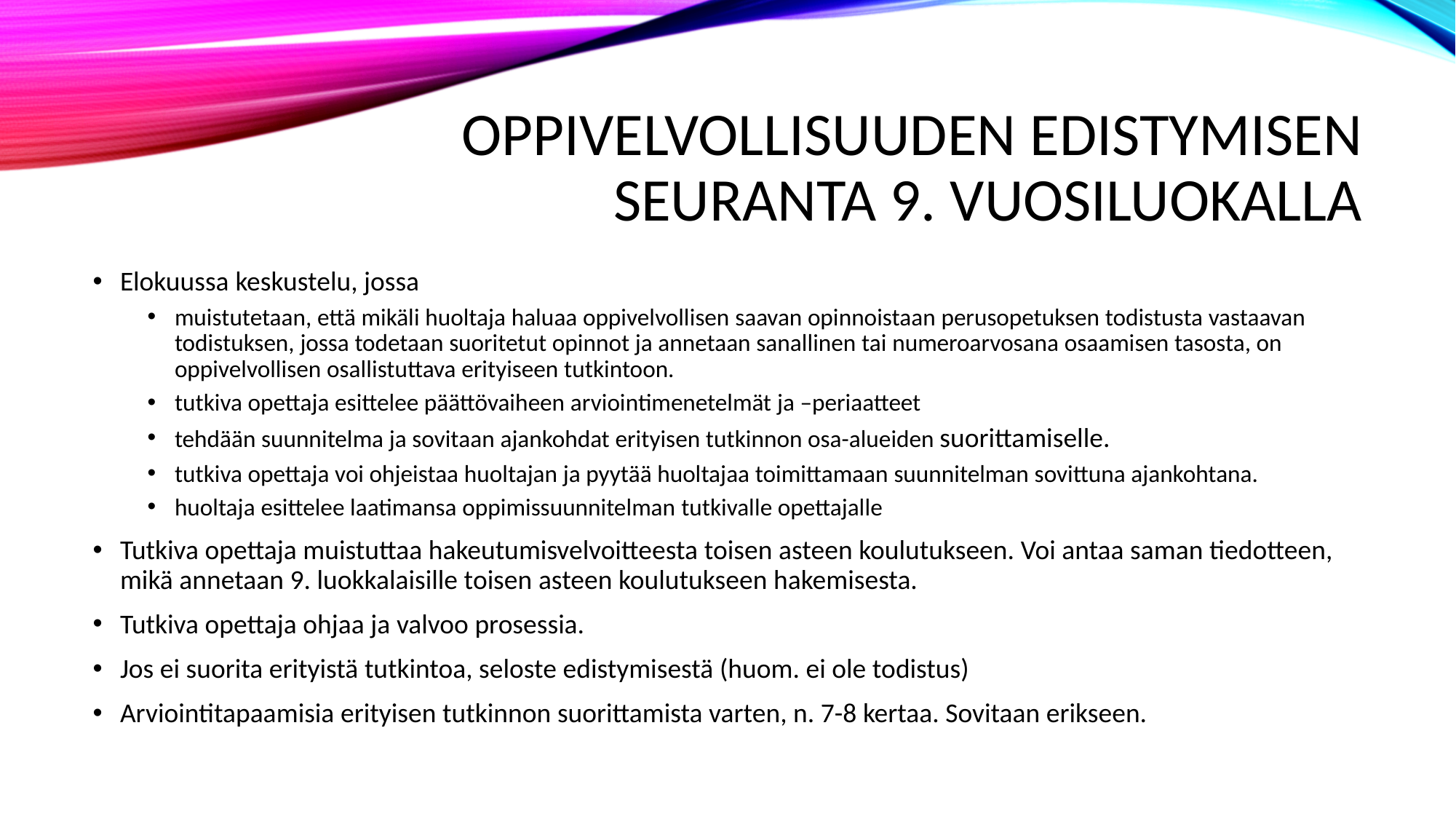

# Oppivelvollisuuden edistymisen seuranta 9. vuosiluokalla
Elokuussa keskustelu, jossa
muistutetaan, että mikäli huoltaja haluaa oppivelvollisen saavan opinnoistaan perusopetuksen todistusta vastaavan todistuksen, jossa todetaan suoritetut opinnot ja annetaan sanallinen tai numeroarvosana osaamisen tasosta, on oppivelvollisen osallistuttava erityiseen tutkintoon.
tutkiva opettaja esittelee päättövaiheen arviointimenetelmät ja –periaatteet
tehdään suunnitelma ja sovitaan ajankohdat erityisen tutkinnon osa-alueiden suorittamiselle.
tutkiva opettaja voi ohjeistaa huoltajan ja pyytää huoltajaa toimittamaan suunnitelman sovittuna ajankohtana.
huoltaja esittelee laatimansa oppimissuunnitelman tutkivalle opettajalle
Tutkiva opettaja muistuttaa hakeutumisvelvoitteesta toisen asteen koulutukseen. Voi antaa saman tiedotteen, mikä annetaan 9. luokkalaisille toisen asteen koulutukseen hakemisesta.
Tutkiva opettaja ohjaa ja valvoo prosessia.
Jos ei suorita erityistä tutkintoa, seloste edistymisestä (huom. ei ole todistus)
Arviointitapaamisia erityisen tutkinnon suorittamista varten, n. 7-8 kertaa. Sovitaan erikseen.